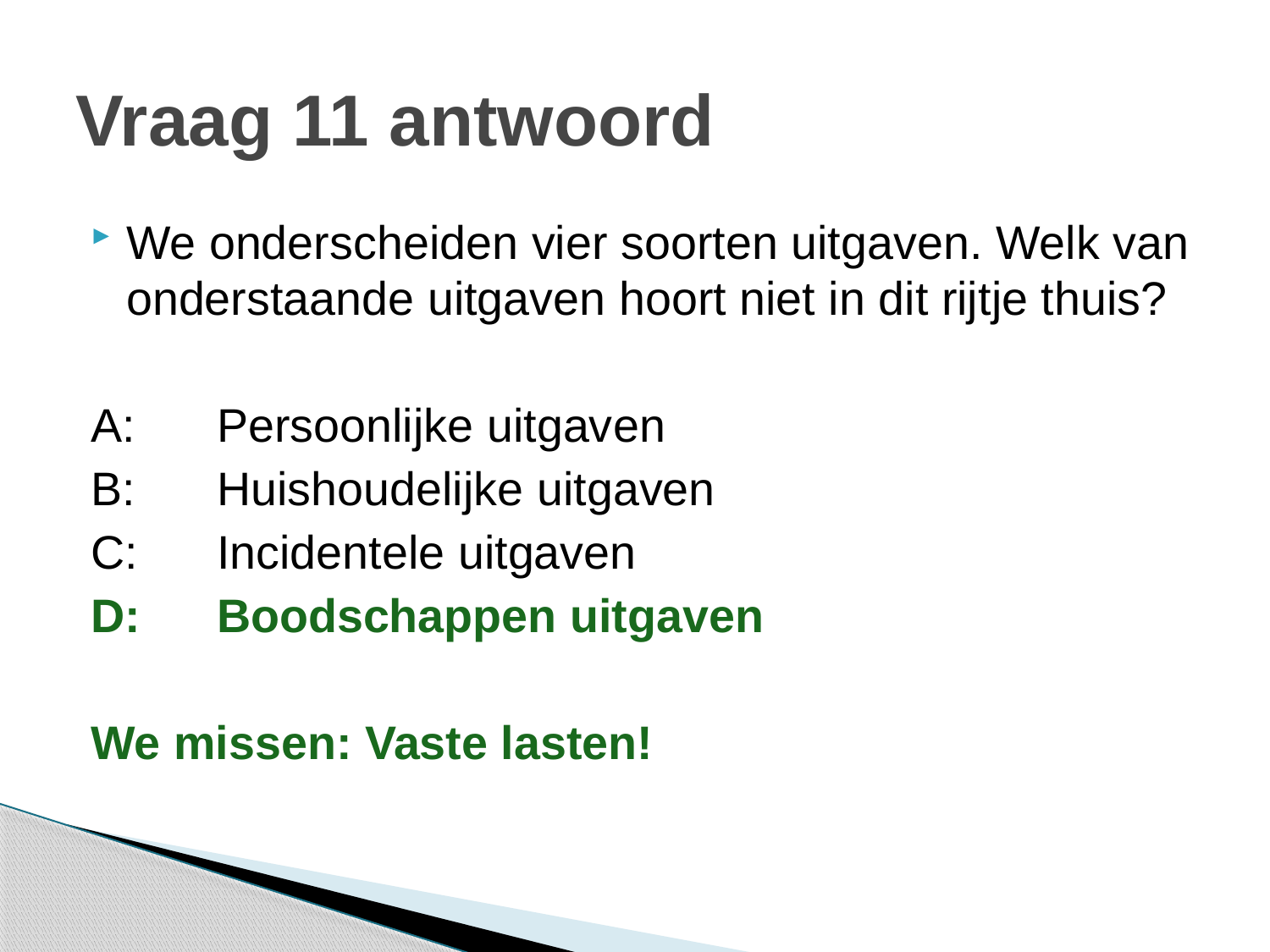

# Vraag 11 antwoord
We onderscheiden vier soorten uitgaven. Welk van onderstaande uitgaven hoort niet in dit rijtje thuis?

A:	Persoonlijke uitgaven
B:	Huishoudelijke uitgaven
C:	Incidentele uitgaven
D:	Boodschappen uitgaven

We missen: Vaste lasten!